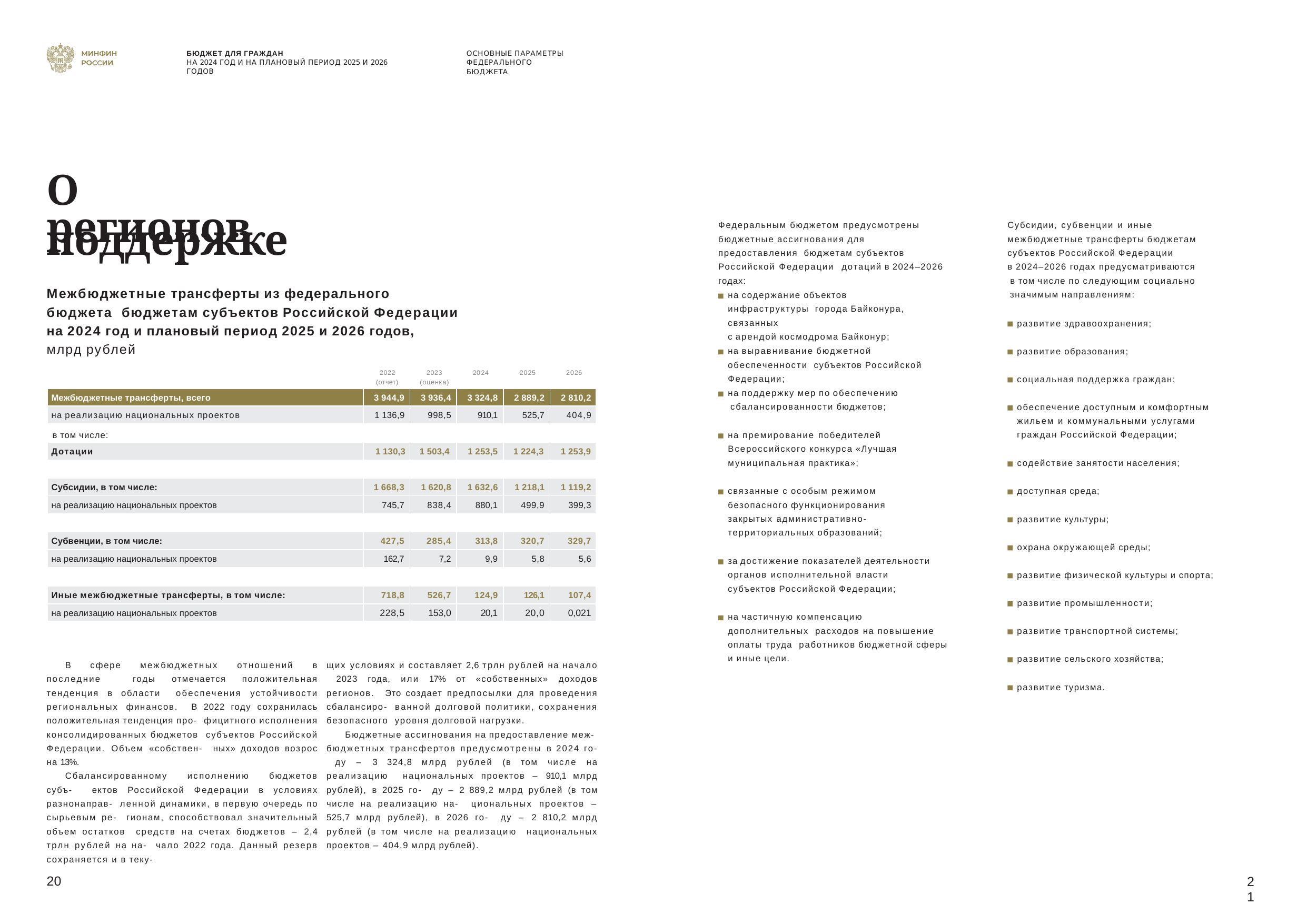

БЮДЖЕТ ДЛЯ ГРАЖДАН
НА 2024 ГОД И НА ПЛАНОВЫЙ ПЕРИОД 2025 И 2026 ГОДОВ
ОСНОВНЫЕ ПАРАМЕТРЫ  ФЕДЕРАЛЬНОГО БЮДЖЕТА

О поддержке
регионов
Межбюджетные трансферты из федерального бюджета  бюджетам субъектов Российской Федерации
на 2024 год и плановый период 2025 и 2026 годов,
млрд рублей
Федеральным бюджетом предусмотрены  бюджетные ассигнования для предоставления  бюджетам субъектов Российской Федерации  дотаций в 2024–2026 годах:
Субсидии, субвенции и иные  межбюджетные трансферты бюджетам  субъектов Российской Федерации
в 2024–2026 годах предусматриваются  в том числе по следующим социально  значимым направлениям:
на содержание объектов инфраструктуры  города Байконура, связанных
с арендой космодрома Байконур;

развитие здравоохранения;

на выравнивание бюджетной обеспеченности  субъектов Российской Федерации;
развитие образования;

2022
(отчет)
2023
(оценка)
2024
2025
2026
социальная поддержка граждан;

на поддержку мер по обеспечению  сбалансированности бюджетов;
| Межбюджетные трансферты, всего | 3 944,9 | 3 936,4 | 3 324,8 | 2 889,2 | 2 810,2 |
| --- | --- | --- | --- | --- | --- |
| на реализацию национальных проектов | 1 136,9 | 998,5 | 910,1 | 525,7 | 404,9 |

обеспечение доступным и комфортным  жильем и коммунальными услугами  граждан Российской Федерации;

на премирование победителей  Всероссийского конкурса «Лучшая  муниципальная практика»;
в том числе:

| Дотации | 1 130,3 | 1 503,4 | 1 253,5 | 1 224,3 | 1 253,9 |
| --- | --- | --- | --- | --- | --- |
содействие занятости населения;

| Субсидии, в том числе: | 1 668,3 | 1 620,8 | 1 632,6 | 1 218,1 | 1 119,2 |
| --- | --- | --- | --- | --- | --- |
| на реализацию национальных проектов | 745,7 | 838,4 | 880,1 | 499,9 | 399,3 |
связанные с особым режимом  безопасного функционирования  закрытых административно-  территориальных образований;
доступная среда;

развитие культуры;

| Субвенции, в том числе: | 427,5 | 285,4 | 313,8 | 320,7 | 329,7 |
| --- | --- | --- | --- | --- | --- |
| на реализацию национальных проектов | 162,7 | 7,2 | 9,9 | 5,8 | 5,6 |
охрана окружающей среды;

за достижение показателей деятельности  органов исполнительной власти  субъектов Российской Федерации;

развитие физической культуры и спорта;

| Иные межбюджетные трансферты, в том числе: | 718,8 | 526,7 | 124,9 | 126,1 | 107,4 |
| --- | --- | --- | --- | --- | --- |
| на реализацию национальных проектов | 228,5 | 153,0 | 20,1 | 20,0 | 0,021 |
развитие промышленности;

на частичную компенсацию дополнительных  расходов на повышение оплаты труда  работников бюджетной сферы и иные цели.

развитие транспортной системы;

развитие сельского хозяйства;
В сфере межбюджетных отношений в последние  годы отмечается положительная тенденция в области  обеспечения устойчивости региональных финансов.  В 2022 году сохранилась положительная тенденция про-  фицитного исполнения консолидированных бюджетов  субъектов Российской Федерации. Объем «собствен-  ных» доходов возрос на 13%.
Сбалансированному исполнению бюджетов субъ-  ектов Российской Федерации в условиях разнонаправ-  ленной динамики, в первую очередь по сырьевым ре-  гионам, способствовал значительный объем остатков  средств на счетах бюджетов – 2,4 трлн рублей на на-  чало 2022 года. Данный резерв сохраняется и в теку-
щих условиях и составляет 2,6 трлн рублей на начало  2023 года, или 17% от «собственных» доходов регионов.  Это создает предпосылки для проведения сбалансиро-  ванной долговой политики, сохранения безопасного  уровня долговой нагрузки.
Бюджетные ассигнования на предоставление меж-  бюджетных трансфертов предусмотрены в 2024 го-  ду – 3 324,8 млрд рублей (в том числе на реализацию  национальных проектов – 910,1 млрд рублей), в 2025 го-  ду – 2 889,2 млрд рублей (в том числе на реализацию на-  циональных проектов – 525,7 млрд рублей), в 2026 го-  ду – 2 810,2 млрд рублей (в том числе на реализацию  национальных проектов – 404,9 млрд рублей).

развитие туризма.

20
21